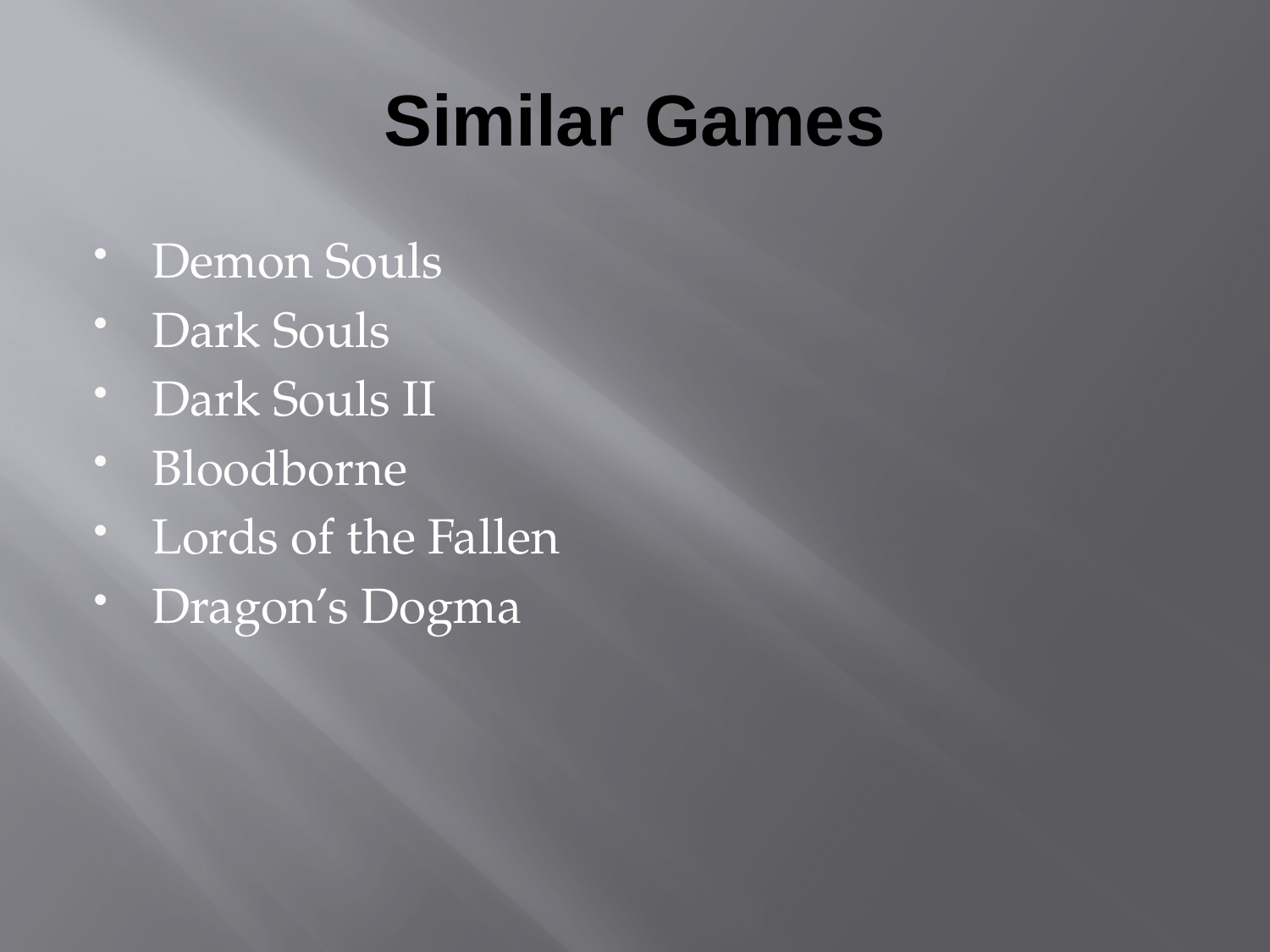

# Similar Games
Demon Souls
Dark Souls
Dark Souls II
Bloodborne
Lords of the Fallen
Dragon’s Dogma